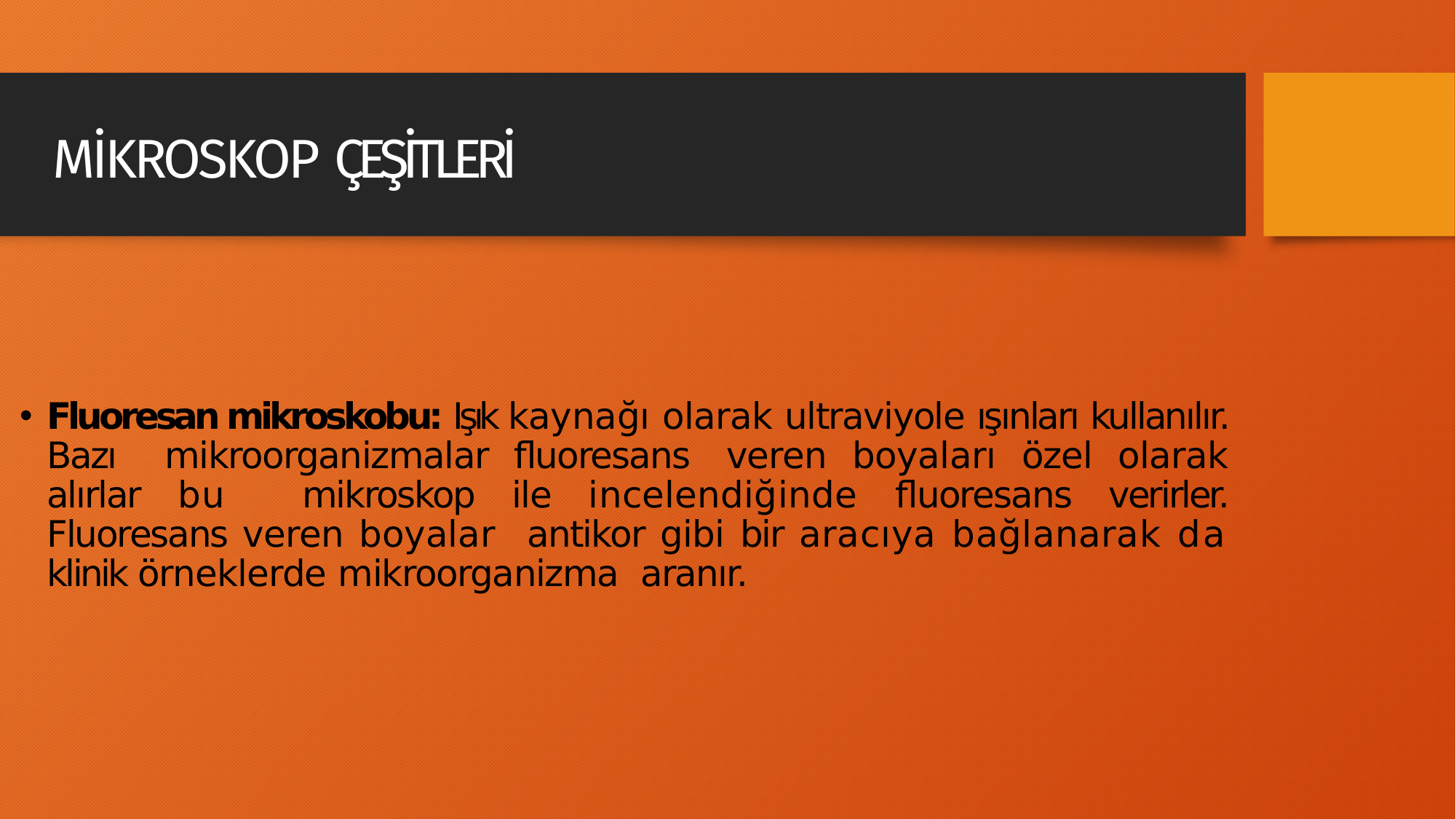

# MİKROSKOP ÇEŞİTLERİ

Fluoresan mikroskobu: Işık kaynağı olarak ultraviyole ışınları kullanılır. Bazı  mikroorganizmalar fluoresans veren boyaları özel olarak alırlar bu  mikroskop ile incelendiğinde fluoresans verirler. Fluoresans veren boyalar  antikor gibi bir aracıya bağlanarak da klinik örneklerde mikroorganizma  aranır.